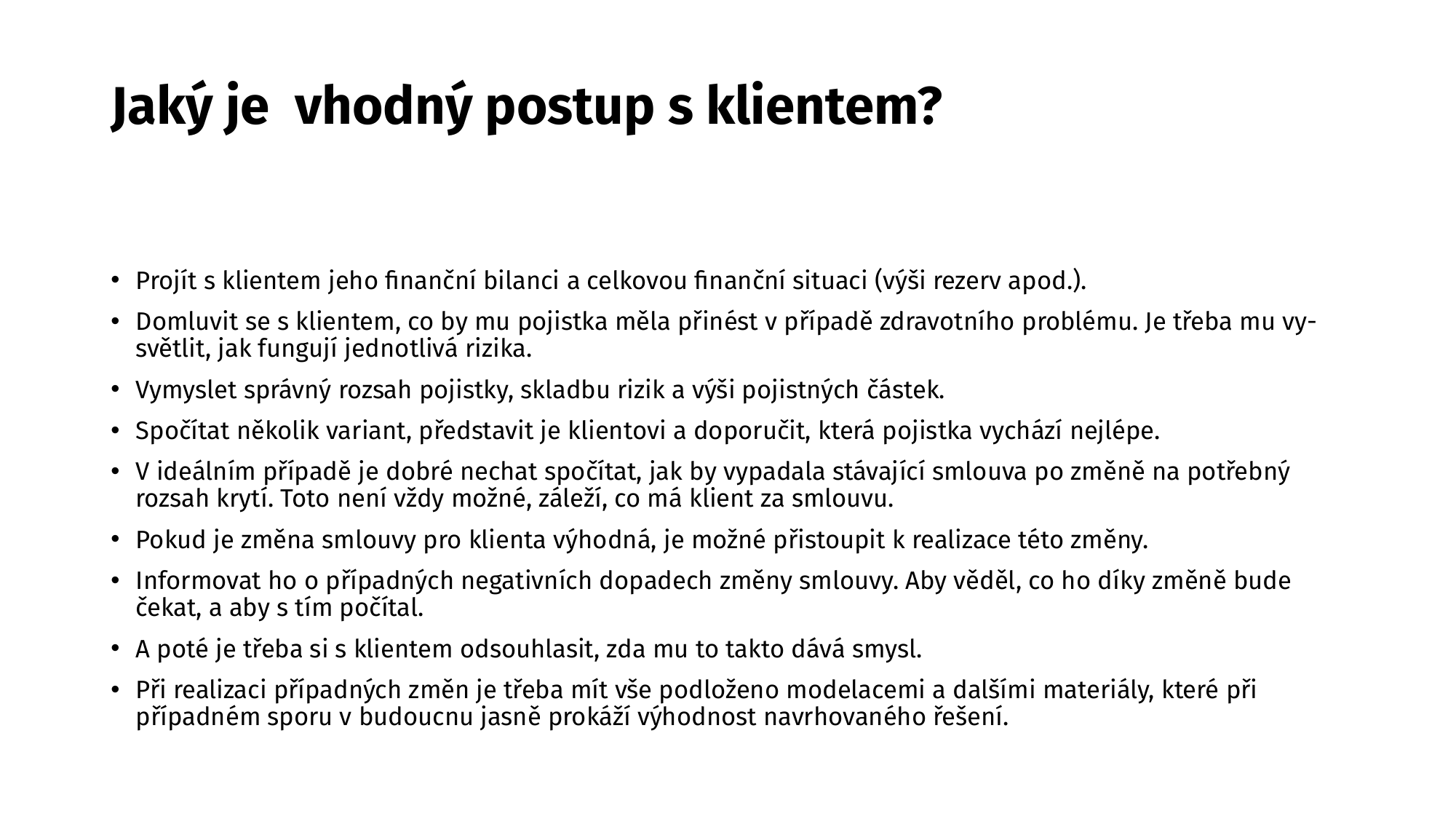

# Jaký je  vhodný postup s klientem?

Projít s klientem jeho finanční bilanci a celkovou finanční situaci (výši rezerv apod.).
Domluvit se s klientem, co by mu pojistka měla přinést v případě zdravotního problému. Je třeba mu vy-světlit, jak fungují jednotlivá rizika.
Vymyslet správný rozsah pojistky, skladbu rizik a výši pojistných částek.
Spočítat několik variant, představit je klientovi a doporučit, která pojistka vychází nejlépe.
V ideálním případě je dobré nechat spočítat, jak by vypadala stávající smlouva po změně na potřebný rozsah krytí. Toto není vždy možné, záleží, co má klient za smlouvu.
Pokud je změna smlouvy pro klienta výhodná, je možné přistoupit k realizace této změny.
Informovat ho o případných negativních dopadech změny smlouvy. Aby věděl, co ho díky změně bude čekat, a aby s tím počítal.
A poté je třeba si s klientem odsouhlasit, zda mu to takto dává smysl.
Při realizaci případných změn je třeba mít vše podloženo modelacemi a dalšími materiály, které při případném sporu v budoucnu jasně prokáží výhodnost navrhovaného řešení.